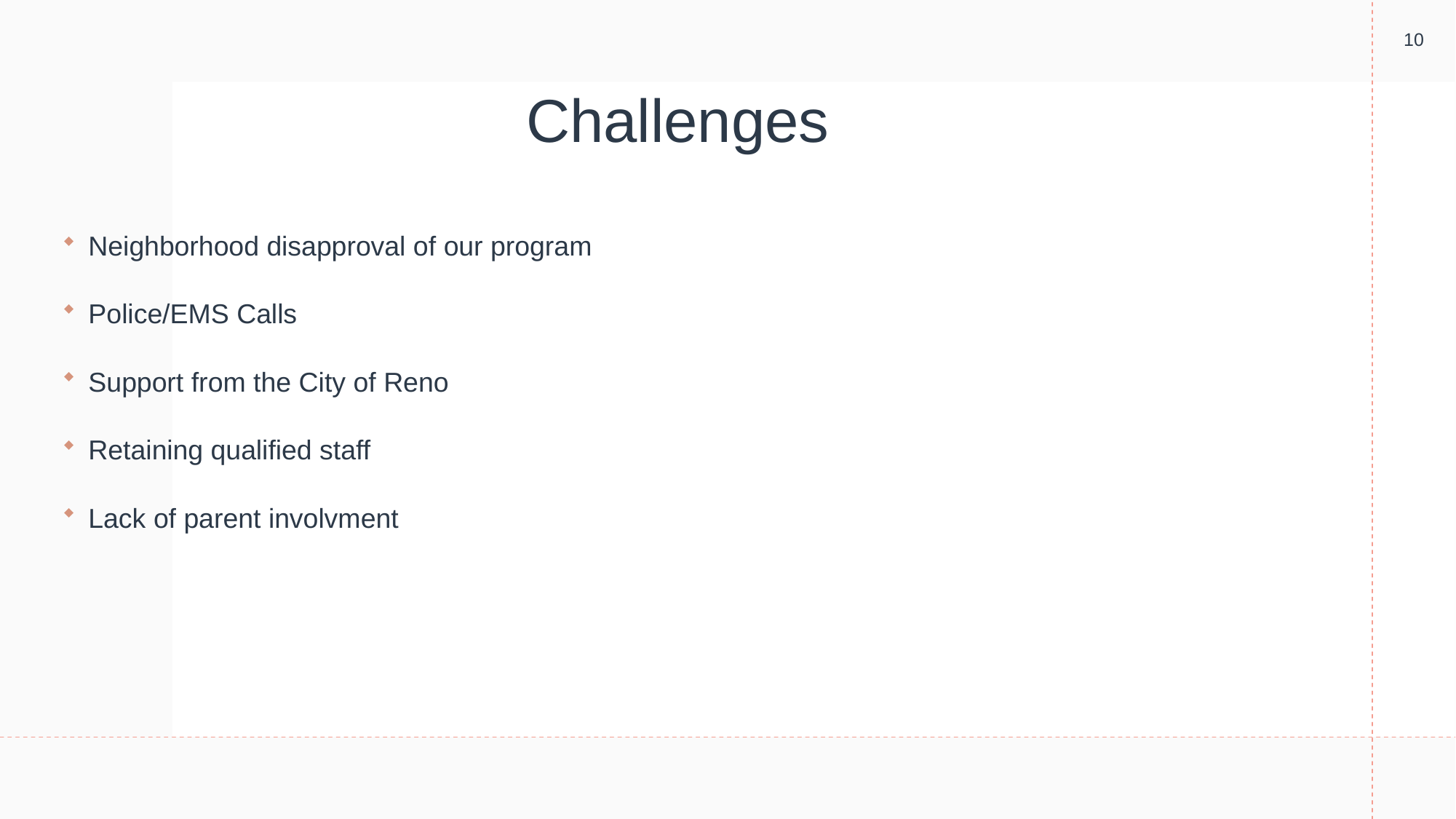

10
# Challenges
Neighborhood disapproval of our program
Police/EMS Calls
Support from the City of Reno
Retaining qualified staff
Lack of parent involvment